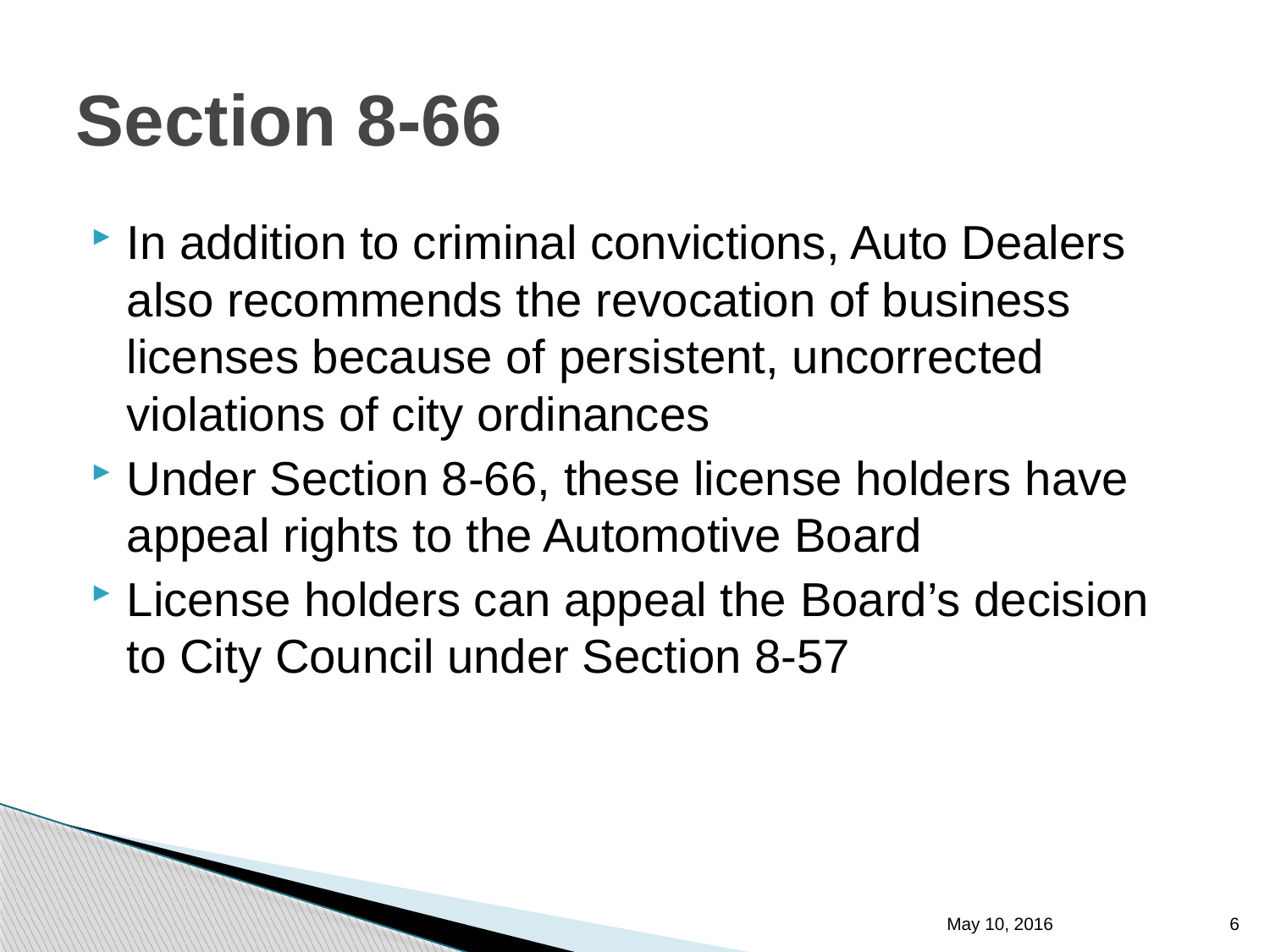

# Section 8-66
In addition to criminal convictions, Auto Dealers also recommends the revocation of business licenses because of persistent, uncorrected violations of city ordinances
Under Section 8-66, these license holders have appeal rights to the Automotive Board
License holders can appeal the Board’s decision to City Council under Section 8-57
May 10, 2016
6